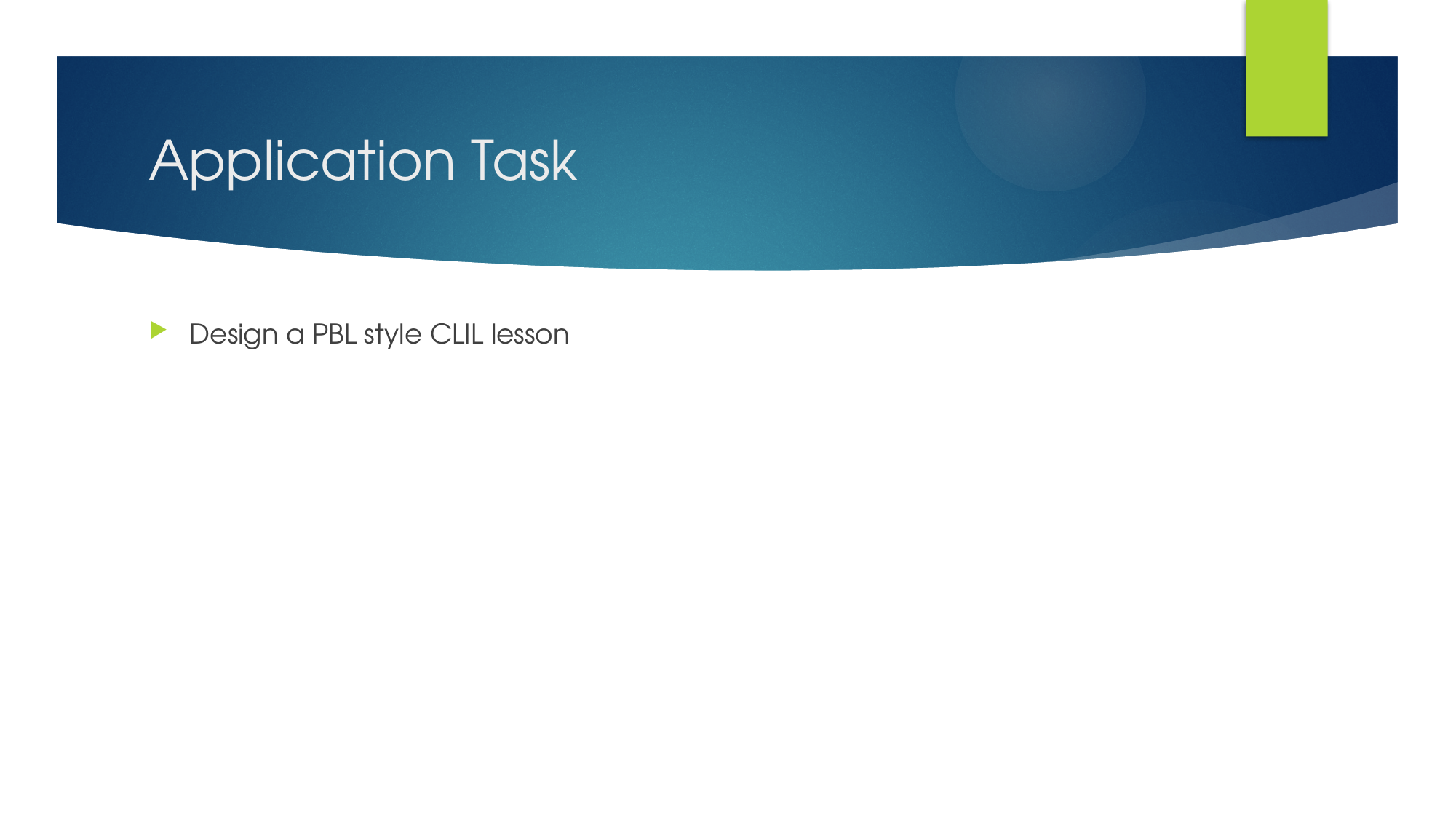

# Application Task
Design a PBL style CLIL lesson